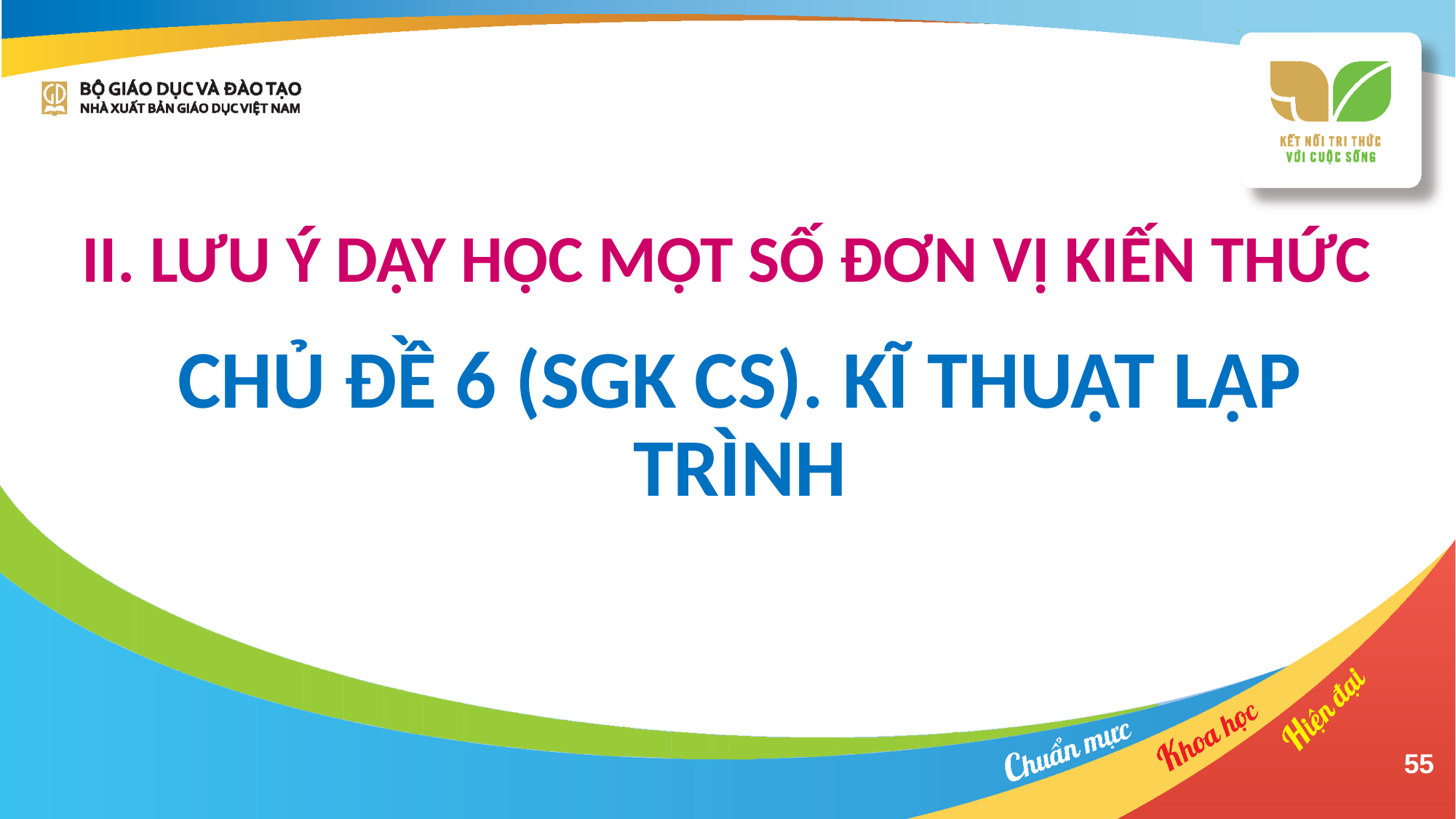

II. LƯU Ý DẠY HỌC MỘT SỐ ĐƠN VỊ KIẾN THỨC
CHỦ ĐỀ 6 (SGK CS). KĨ THUẬT LẬP TRÌNH